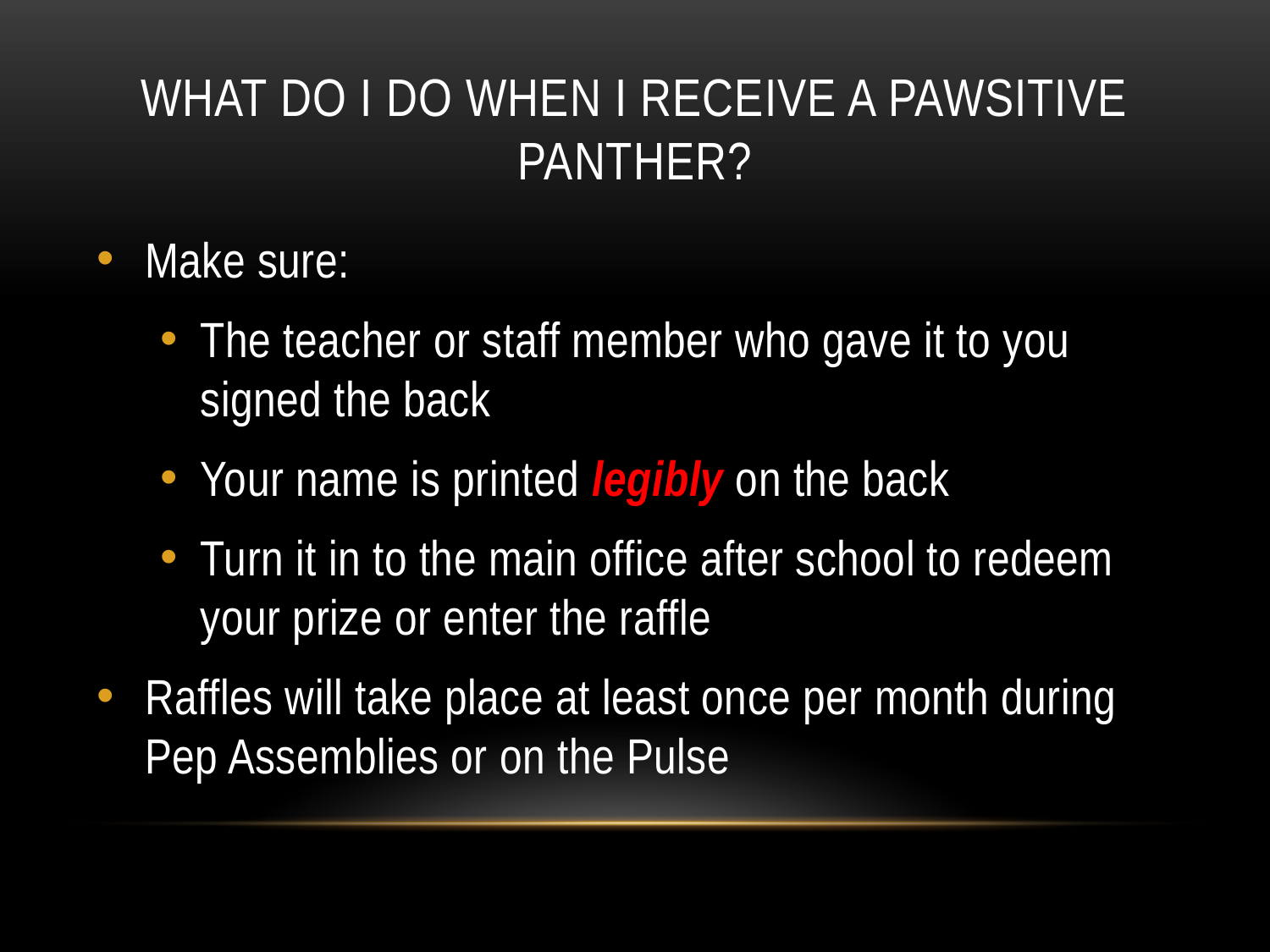

# What do I do when I receive a Pawsitive Panther?
Make sure:
The teacher or staff member who gave it to you signed the back
Your name is printed legibly on the back
Turn it in to the main office after school to redeem your prize or enter the raffle
Raffles will take place at least once per month during Pep Assemblies or on the Pulse